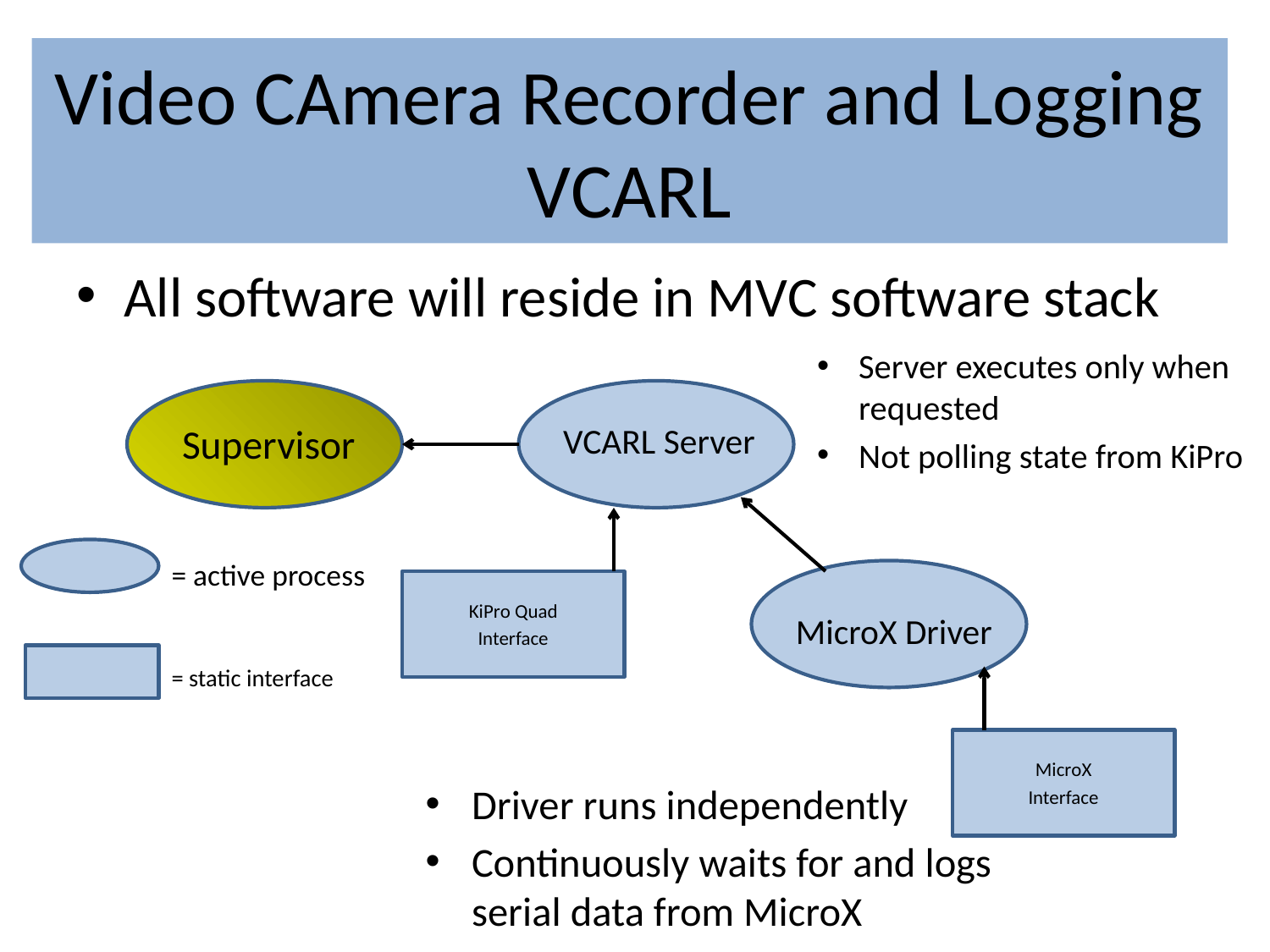

# Video CAmera Recorder and Logging VCARL
All software will reside in MVC software stack
Server executes only when requested
Not polling state from KiPro

Supervisor

VCARL Server

= active process

MicroX Driver

KiPro Quad
Interface

= static interface

MicroX
Interface
Driver runs independently
Continuously waits for and logs serial data from MicroX